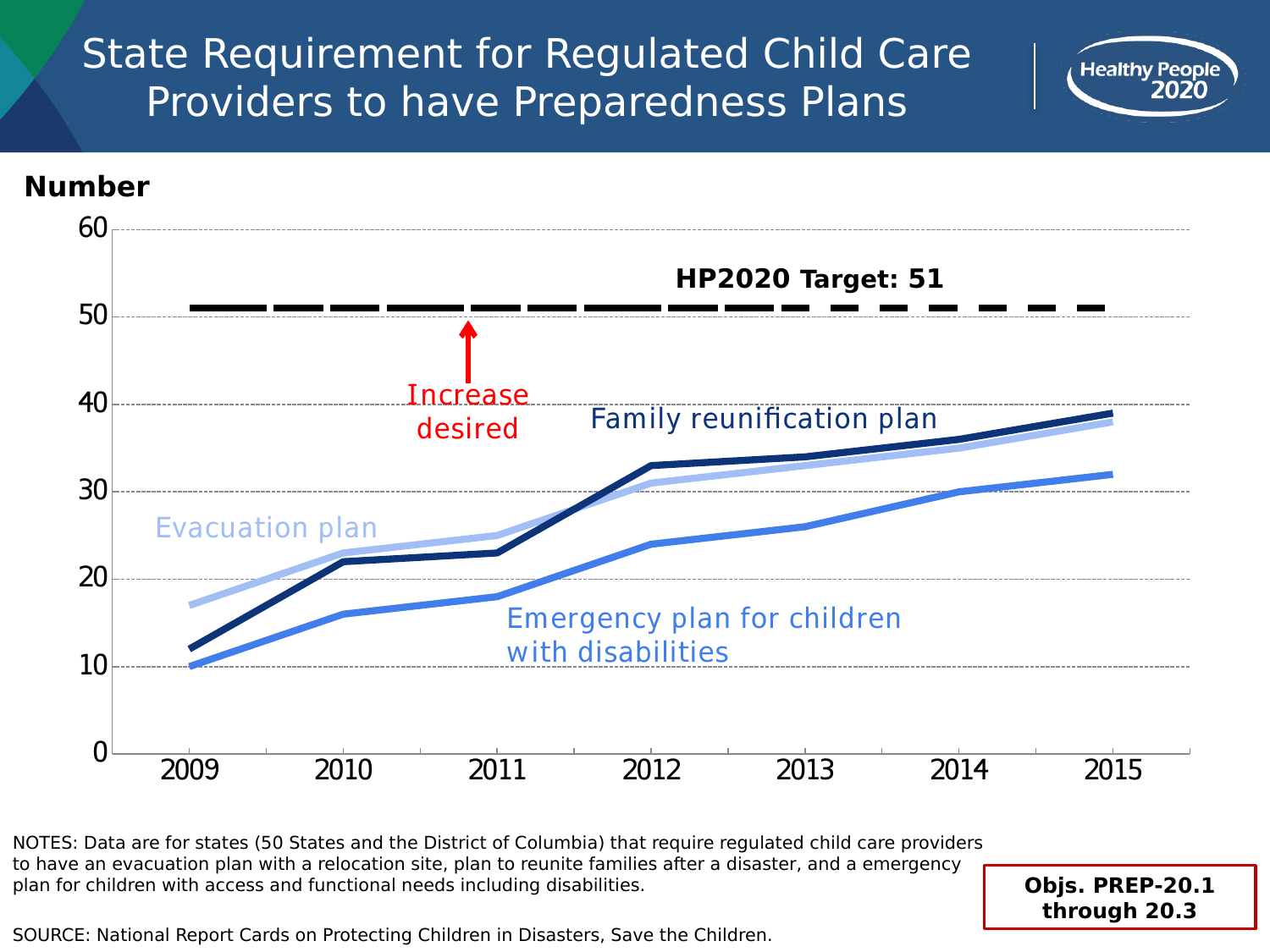

# State Requirement for Regulated Child Care Providers to have Preparedness Plans
Number

### Chart

| Category | Prep-20.1 | Prep-20.2 | Prep-20.3 | Target | target3 |
|---|---|---|---|---|---|
| 2009 | 17.0 | 12.0 | 10.0 | 51.0 | 51.0 |
| 2010 | 23.0 | 22.0 | 16.0 | 51.0 | 51.0 |
| 2011 | 25.0 | 23.0 | 18.0 | 51.0 | 51.0 |
| 2012 | 31.0 | 33.0 | 24.0 | 51.0 | 51.0 |
| 2013 | 33.0 | 34.0 | 26.0 | 51.0 | 51.0 |
| 2014 | 35.0 | 36.0 | 30.0 | 51.0 | None |
| 2015 | 38.0 | 39.0 | 32.0 | 51.0 | 51.0 |
HP2020 Target: 51
Increase desired
Family reunification plan
Evacuation plan
Emergency plan for children with disabilities
NOTES: Data are for states (50 States and the District of Columbia) that require regulated child care providers to have an evacuation plan with a relocation site, plan to reunite families after a disaster, and a emergency plan for children with access and functional needs including disabilities.

SOURCE: National Report Cards on Protecting Children in Disasters, Save the Children.
Objs. PREP-20.1 through 20.3